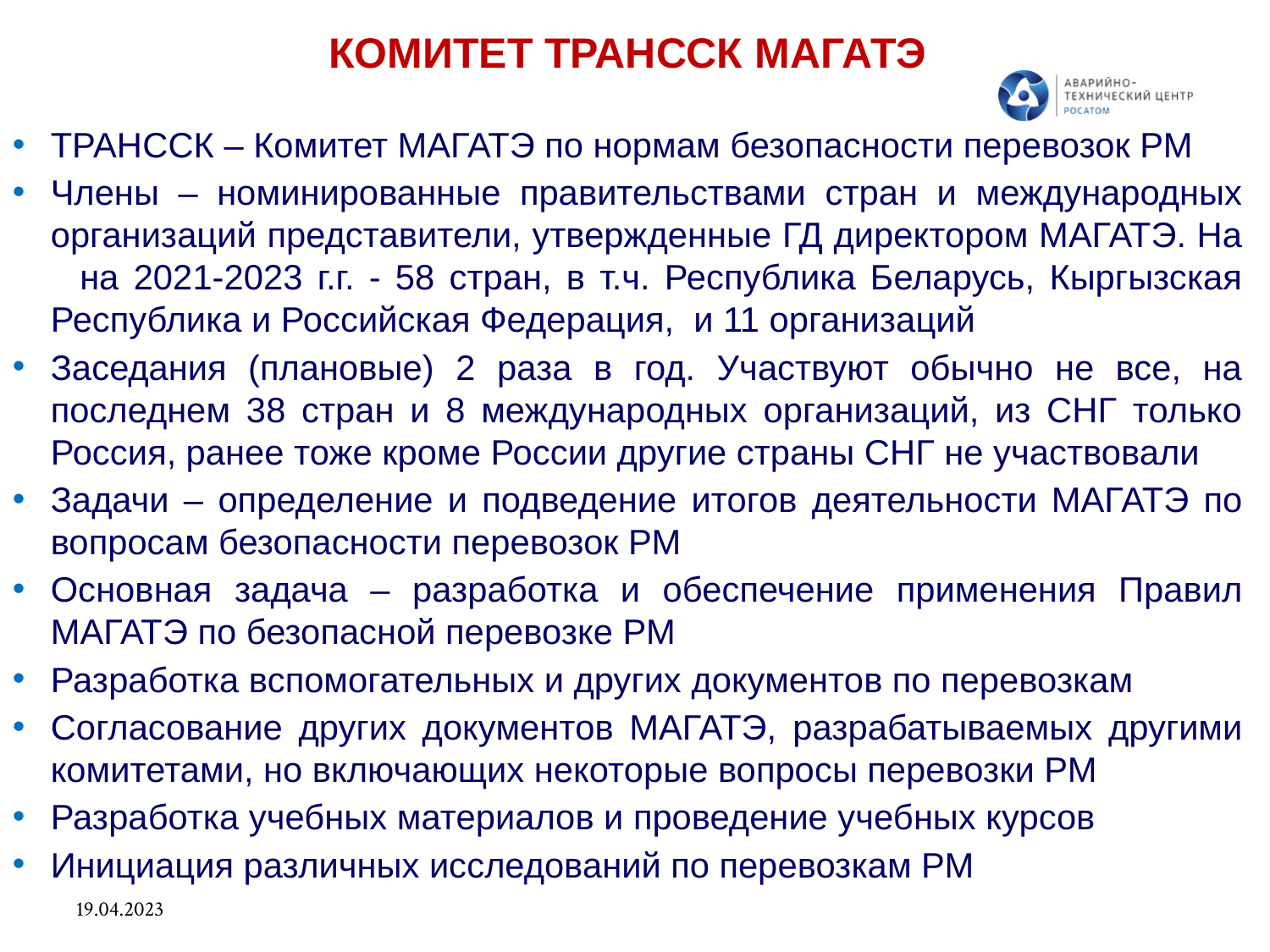

КОМИТЕТ ТРАНССК МАГАТЭ
ТРАНССК – Комитет МАГАТЭ по нормам безопасности перевозок РМ
Члены – номинированные правительствами стран и международных организаций представители, утвержденные ГД директором МАГАТЭ. На   на 2021-2023 г.г. - 58 стран, в т.ч. Республика Беларусь, Кыргызская Республика и Российская Федерация,  и 11 организаций
Заседания (плановые) 2 раза в год. Участвуют обычно не все, на последнем 38 стран и 8 международных организаций, из СНГ только Россия, ранее тоже кроме России другие страны СНГ не участвовали
Задачи – определение и подведение итогов деятельности МАГАТЭ по вопросам безопасности перевозок РМ
Основная задача – разработка и обеспечение применения Правил МАГАТЭ по безопасной перевозке РМ
Разработка вспомогательных и других документов по перевозкам
Согласование других документов МАГАТЭ, разрабатываемых другими комитетами, но включающих некоторые вопросы перевозки РМ
Разработка учебных материалов и проведение учебных курсов
Инициация различных исследований по перевозкам РМ
19.04.2023